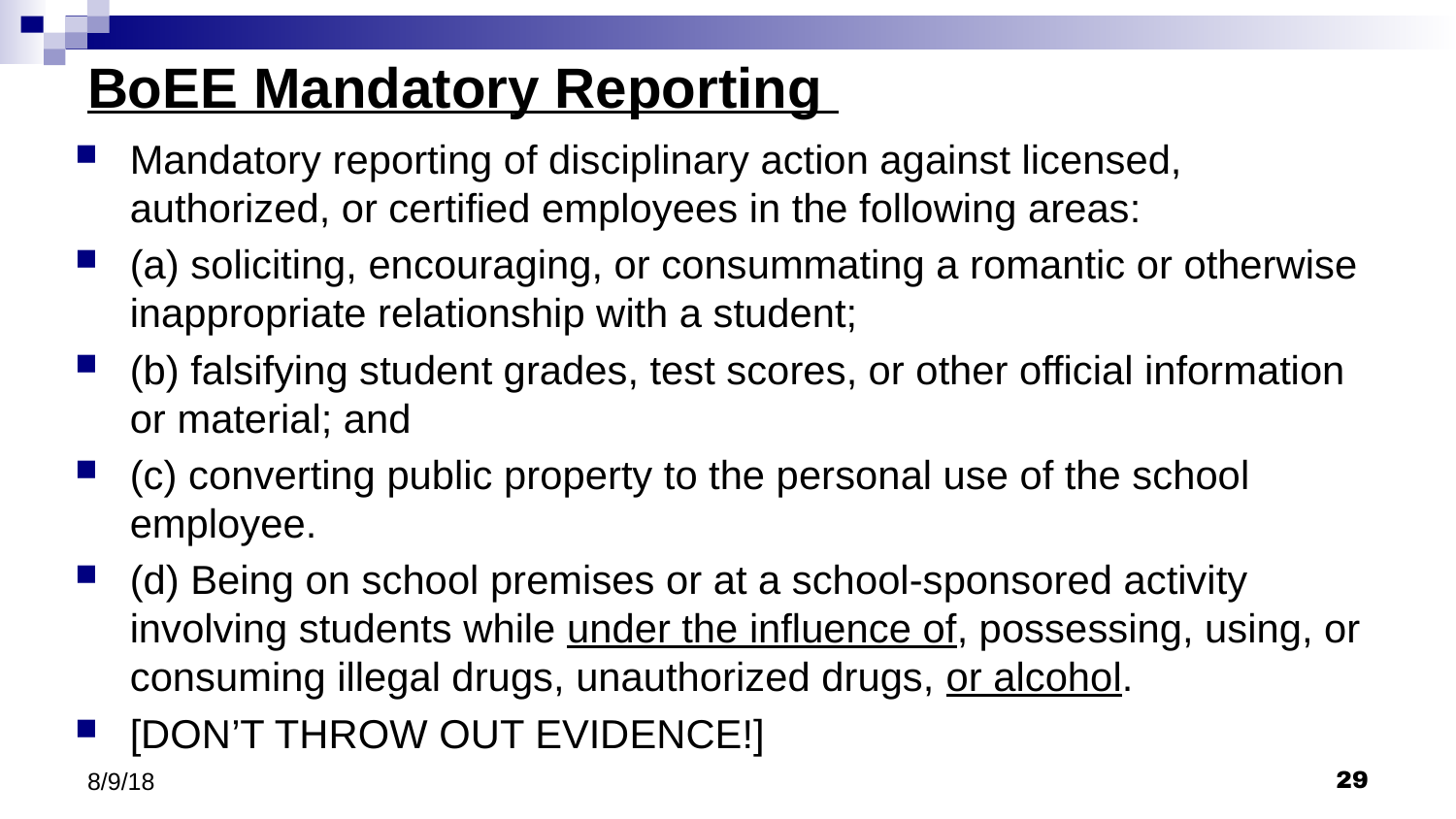

# BoEE Mandatory Reporting

Mandatory reporting of disciplinary action against licensed, authorized, or certified employees in the following areas:
(a) soliciting, encouraging, or consummating a romantic or otherwise inappropriate relationship with a student;
(b) falsifying student grades, test scores, or other official information or material; and
(c) converting public property to the personal use of the school employee.
(d) Being on school premises or at a school-sponsored activity involving students while under the influence of, possessing, using, or consuming illegal drugs, unauthorized drugs, or alcohol.
[DON’T THROW OUT EVIDENCE!]

8/9/18
29